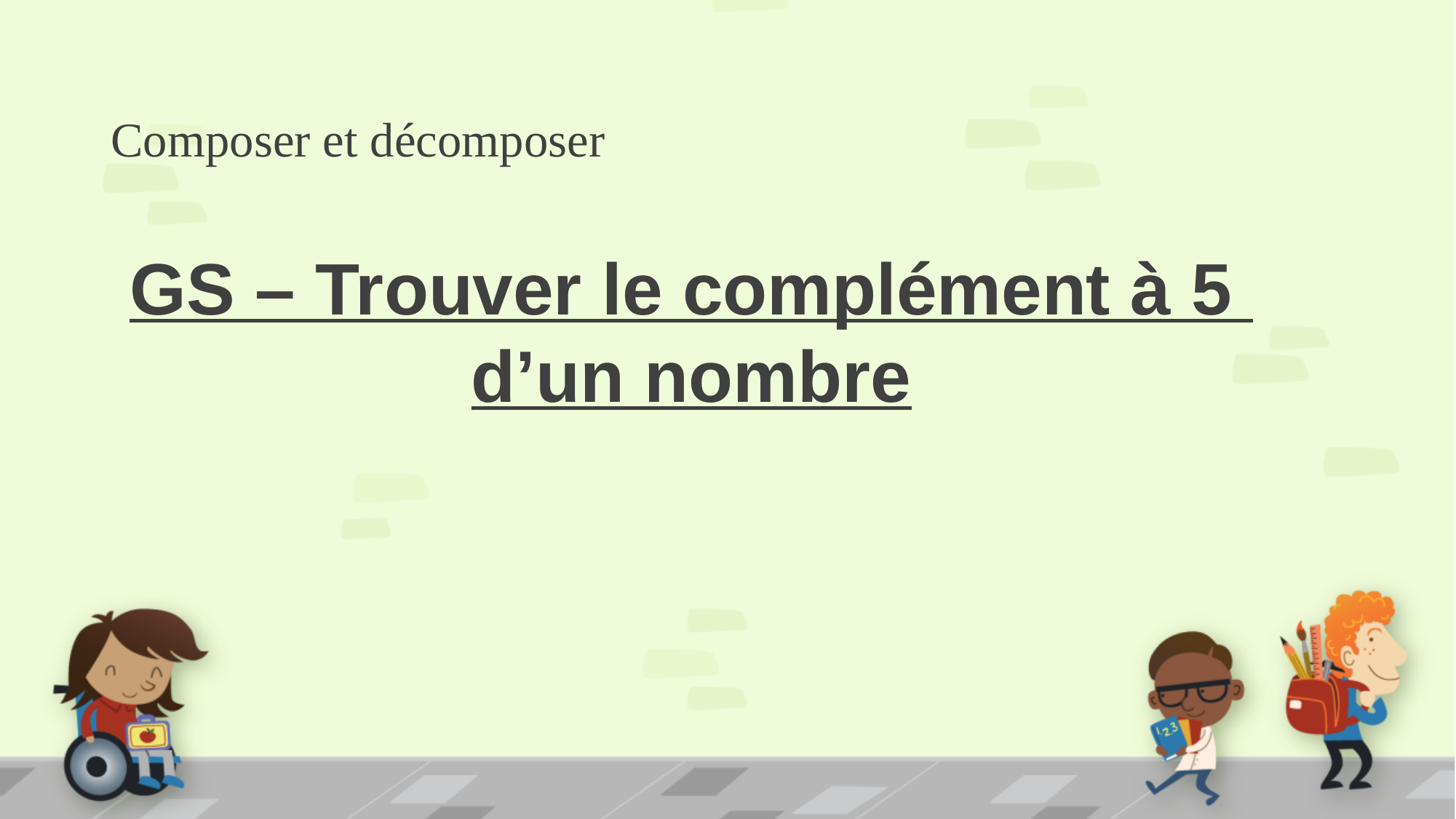

# Composer et décomposer
GS – Trouver le complément à 5
d’un nombre